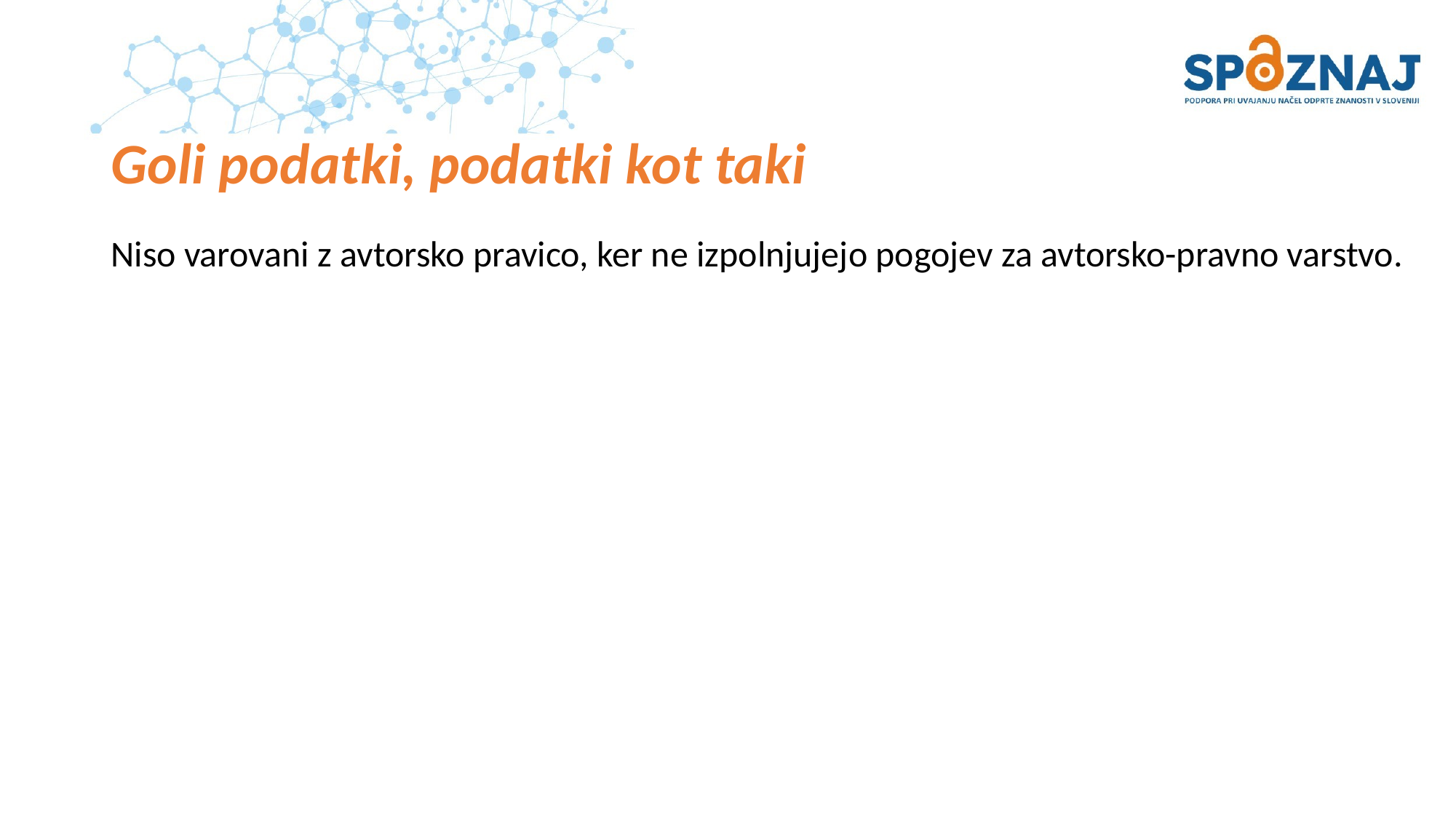

# Goli podatki, podatki kot taki
Niso varovani z avtorsko pravico, ker ne izpolnjujejo pogojev za avtorsko-pravno varstvo.